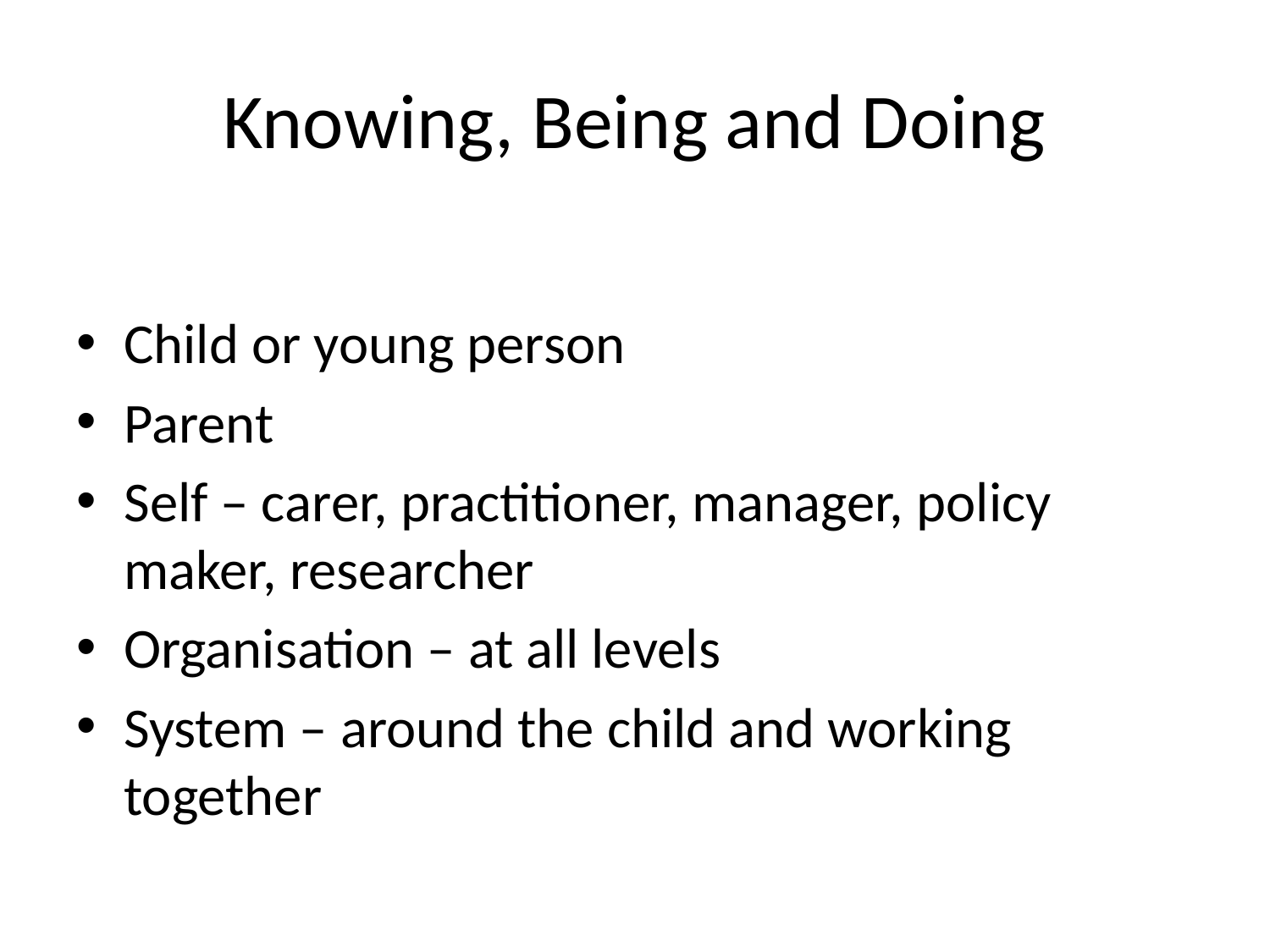

# Knowing, Being and Doing

Child or young person
Parent
Self – carer, practitioner, manager, policy maker, researcher
Organisation – at all levels
System – around the child and working together